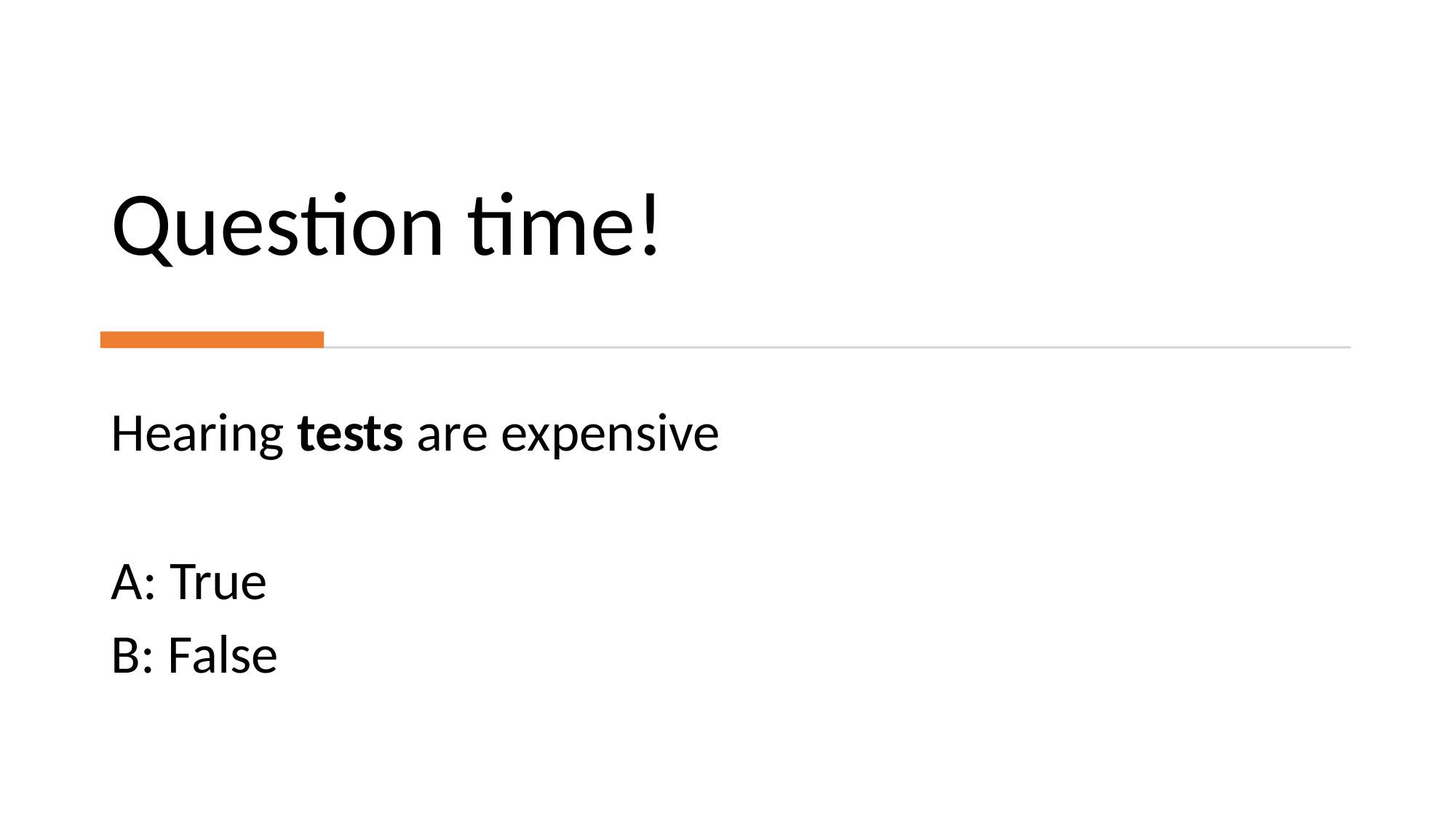

# Question time!

Hearing tests are expensive

A: True
B: False
Byerly-Hearing Loss
24